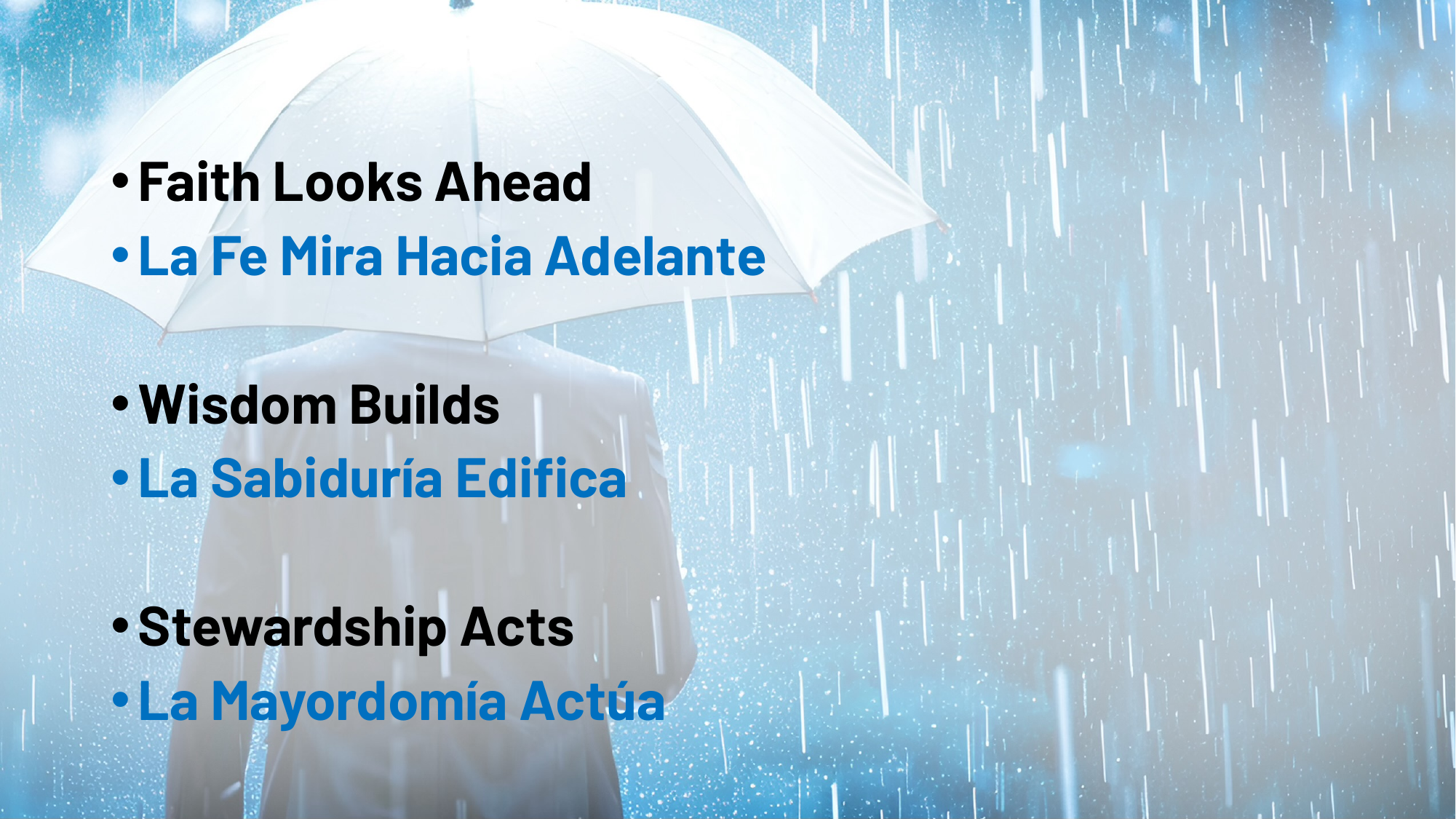

Faith Looks Ahead
La Fe Mira Hacia Adelante

Wisdom Builds
La Sabiduría Edifica

Stewardship Acts
La Mayordomía Actúa